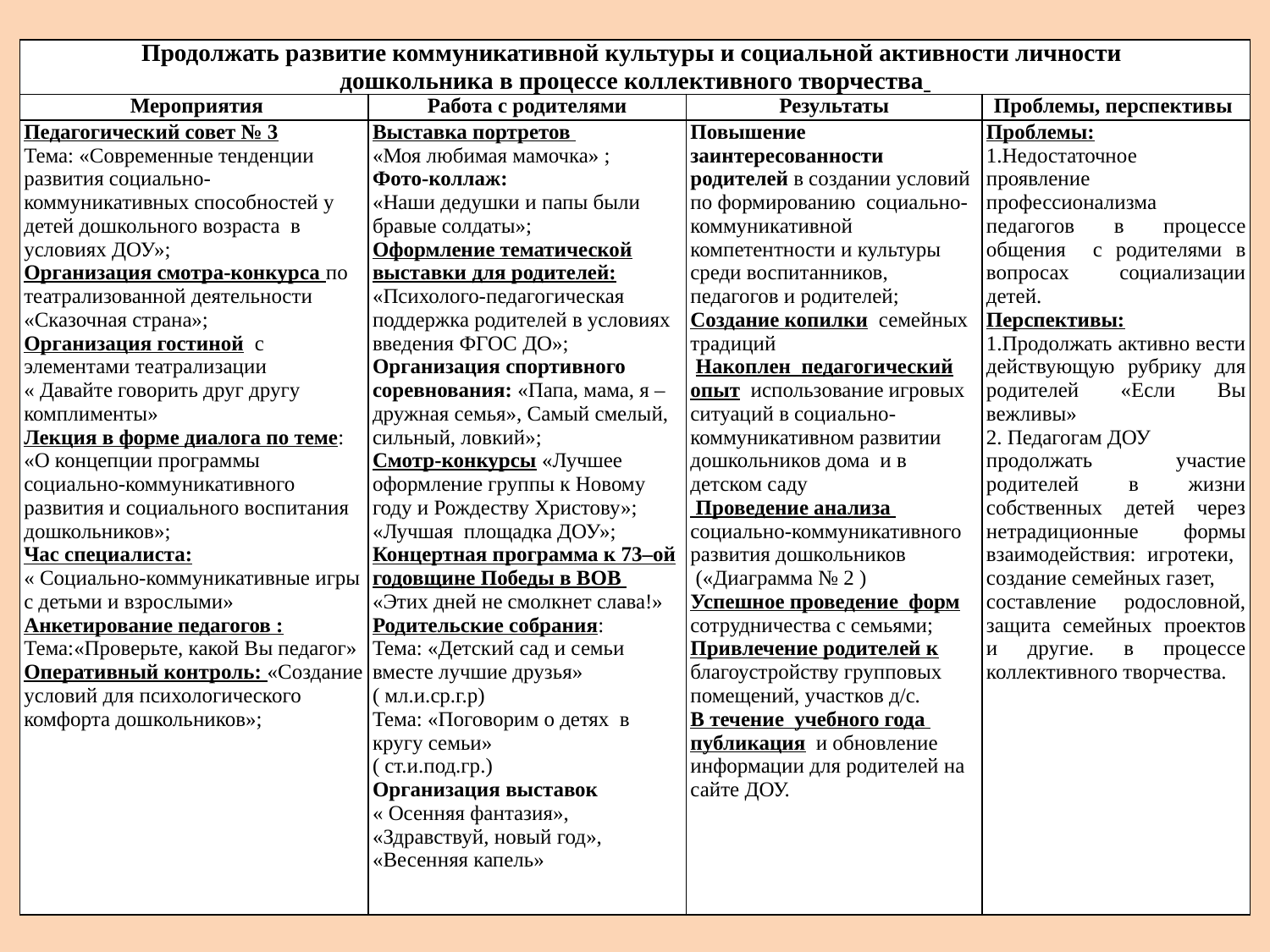

| Продолжать развитие коммуникативной культуры и социальной активности личности дошкольника в процессе коллективного творчества |  |  |  |
| --- | --- | --- | --- |
| Мероприятия | Работа с родителями | Результаты | Проблемы, перспективы |
| Педагогический совет № 3 Тема: «Современные тенденции развития социально-коммуникативных способностей у детей дошкольного возраста в условиях ДОУ»; Организация смотра-конкурса по театрализованной деятельности «Сказочная страна»; Организация гостиной с элементами театрализации « Давайте говорить друг другу комплименты» Лекция в форме диалога по теме: «О концепции программы социально-коммуникативного развития и социального воспитания дошкольников»; Час специалиста: « Социально-коммуникативные игры с детьми и взрослыми» Анкетирование педагогов : Тема:«Проверьте, какой Вы педагог» Оперативный контроль: «Создание условий для психологического комфорта дошкольников»; | Выставка портретов «Моя любимая мамочка» ; Фото-коллаж: «Наши дедушки и папы были бравые солдаты»; Оформление тематической выставки для родителей: «Психолого-педагогическая поддержка родителей в условиях введения ФГОС ДО»; Организация спортивного соревнования: «Папа, мама, я –дружная семья», Самый смелый, сильный, ловкий»; Смотр-конкурсы «Лучшее оформление группы к Новому году и Рождеству Христову»; «Лучшая площадка ДОУ»; Концертная программа к 73–ой годовщине Победы в ВОВ «Этих дней не смолкнет слава!» Родительские собрания: Тема: «Детский сад и семьи вместе лучшие друзья» ( мл.и.ср.г.р) Тема: «Поговорим о детях в кругу семьи» ( ст.и.под.гр.) Организация выставок « Осенняя фантазия», «Здравствуй, новый год», «Весенняя капель» | Повышение заинтересованности родителей в создании условий по формированию социально- коммуникативной компетентности и культуры среди воспитанников, педагогов и родителей; Создание копилки семейных традиций Накоплен педагогический опыт использование игровых ситуаций в социально-коммуникативном развитии дошкольников дома и в детском саду Проведение анализа социально-коммуникативного развития дошкольников («Диаграмма № 2 ) Успешное проведение форм сотрудничества с семьями; Привлечение родителей к благоустройству групповых помещений, участков д/с. В течение учебного года публикация и обновление информации для родителей на сайте ДОУ. | Проблемы: 1.Недостаточное проявление профессионализма педагогов в процессе общения с родителями в вопросах социализации детей. Перспективы: 1.Продолжать активно вести действующую рубрику для родителей «Если Вы вежливы» 2. Педагогам ДОУ продолжать участие родителей в жизни собственных детей через нетрадиционные формы взаимодействия: игротеки, создание семейных газет, составление родословной, защита семейных проектов и другие. в процессе коллективного творчества. |